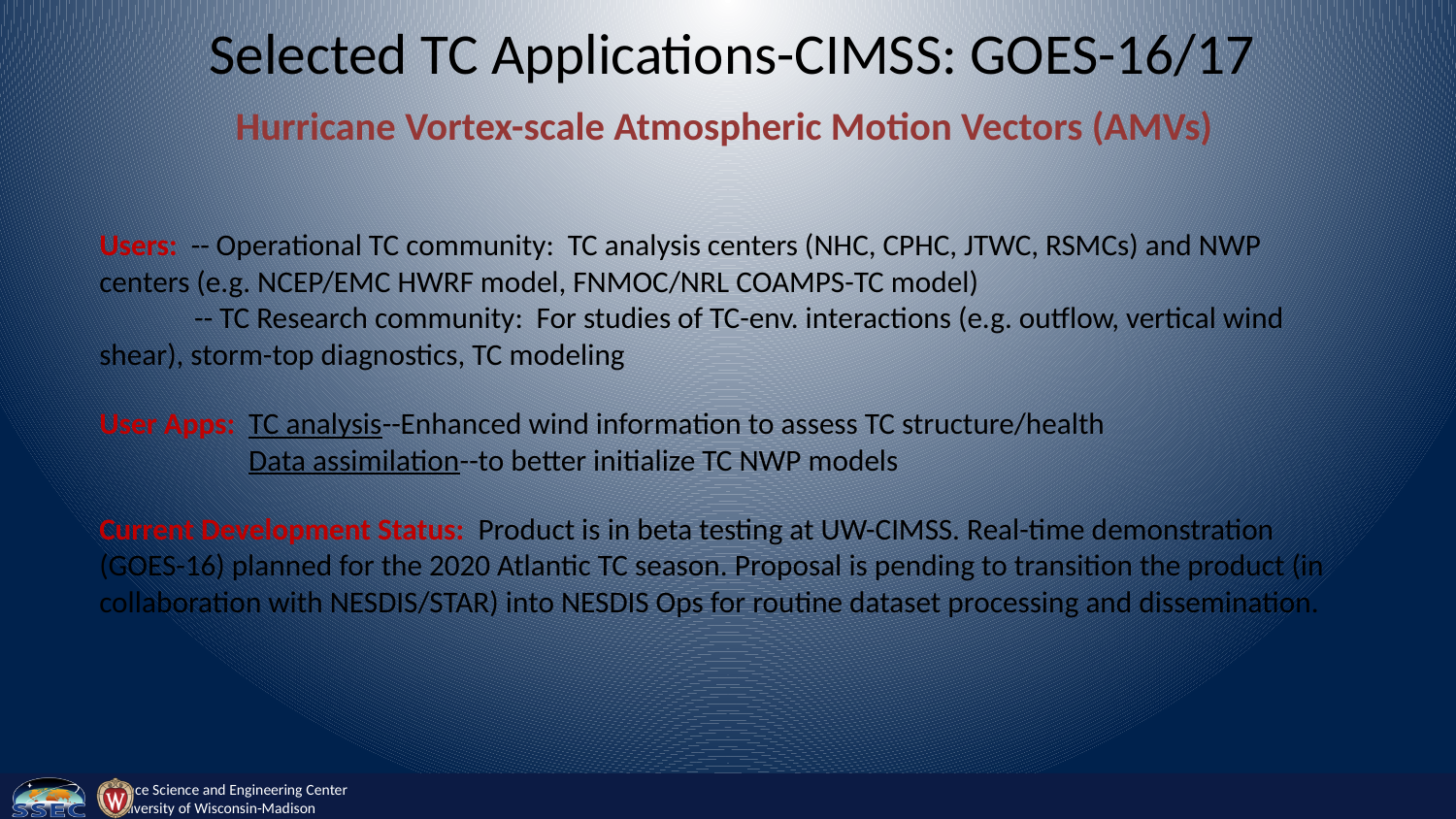

# Selected TC Applications-CIMSS: GOES-16/17
Hurricane Vortex-scale Atmospheric Motion Vectors (AMVs)
Users:  -- Operational TC community:  TC analysis centers (NHC, CPHC, JTWC, RSMCs) and NWP centers (e.g. NCEP/EMC HWRF model, FNMOC/NRL COAMPS-TC model)
              -- TC Research community:  For studies of TC-env. interactions (e.g. outflow, vertical wind shear), storm-top diagnostics, TC modeling

User Apps:  TC analysis--Enhanced wind information to assess TC structure/health
                      Data assimilation--to better initialize TC NWP models

Current Development Status:  Product is in beta testing at UW-CIMSS. Real-time demonstration (GOES-16) planned for the 2020 Atlantic TC season. Proposal is pending to transition the product (in collaboration with NESDIS/STAR) into NESDIS Ops for routine dataset processing and dissemination.